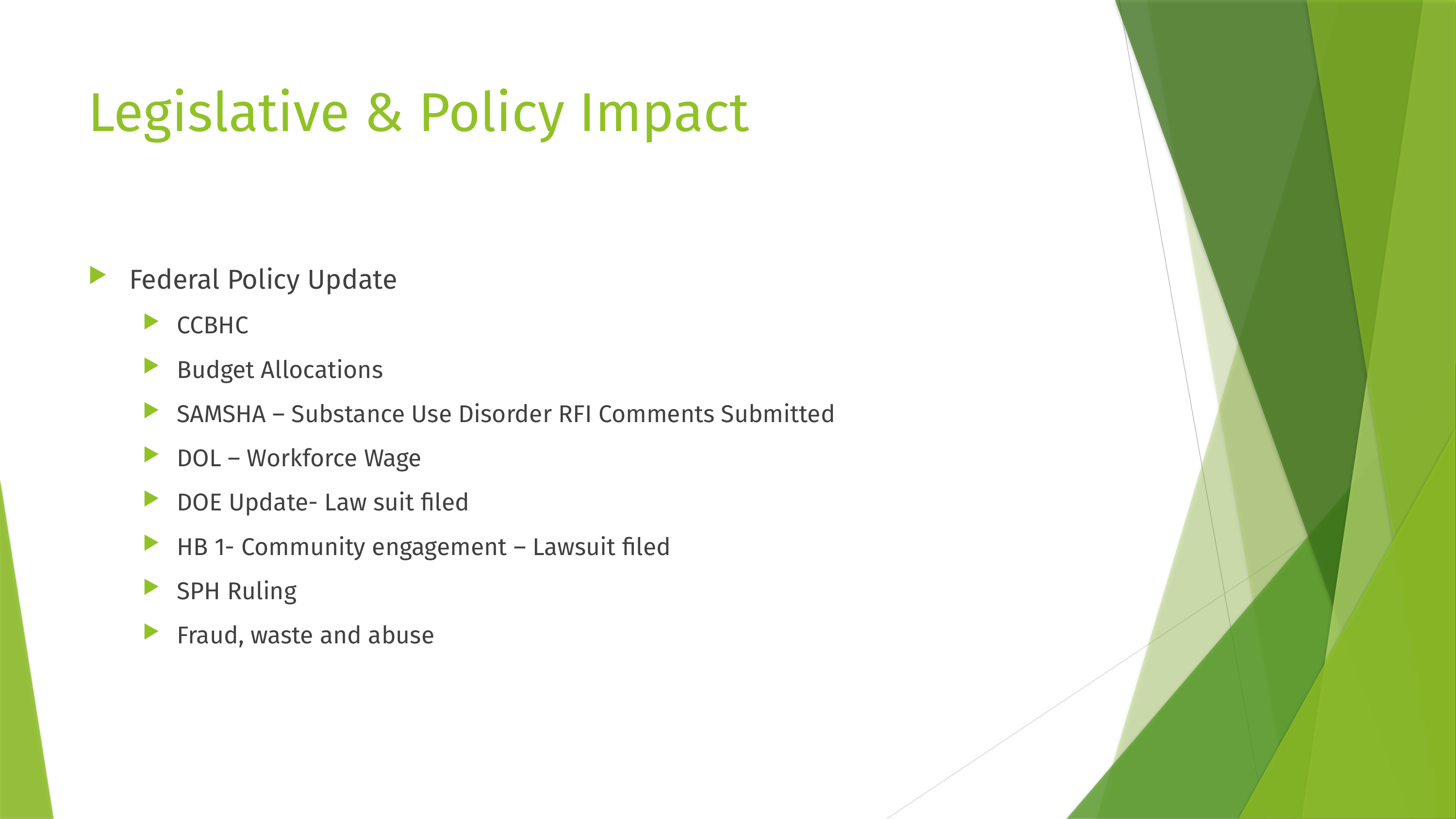

# Legislative & Policy Impact
Federal Policy Update
CCBHC
Budget Allocations
SAMSHA – Substance Use Disorder RFI Comments Submitted
DOL – Workforce Wage
DOE Update- Law suit filed
HB 1- Community engagement – Lawsuit filed
SPH Ruling
Fraud, waste and abuse